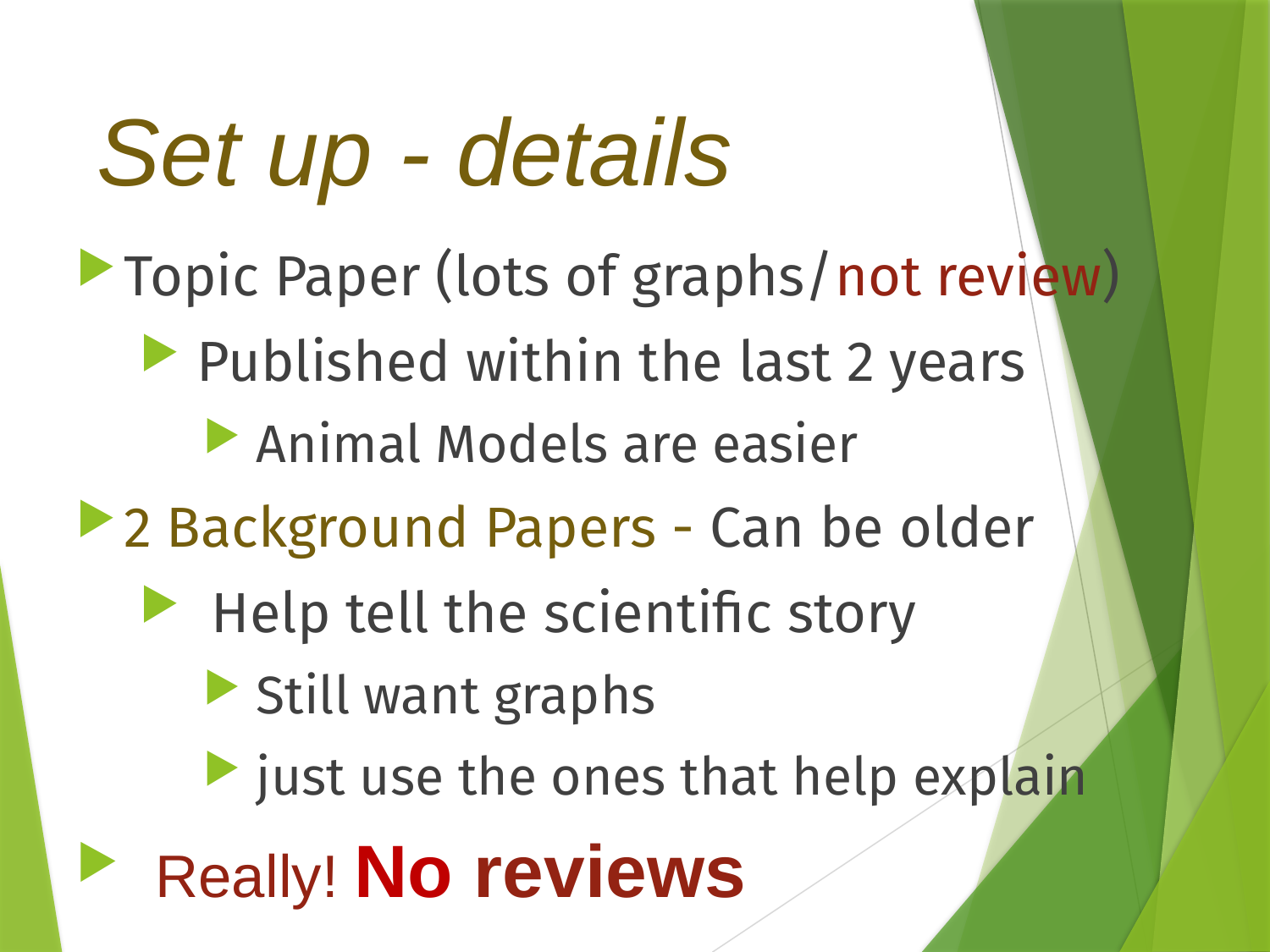

# Set up - details
Topic Paper (lots of graphs/not review)
 Published within the last 2 years
 Animal Models are easier
2 Background Papers - Can be older
  Help tell the scientific story
 Still want graphs
 just use the ones that help explain
  Really! No reviews